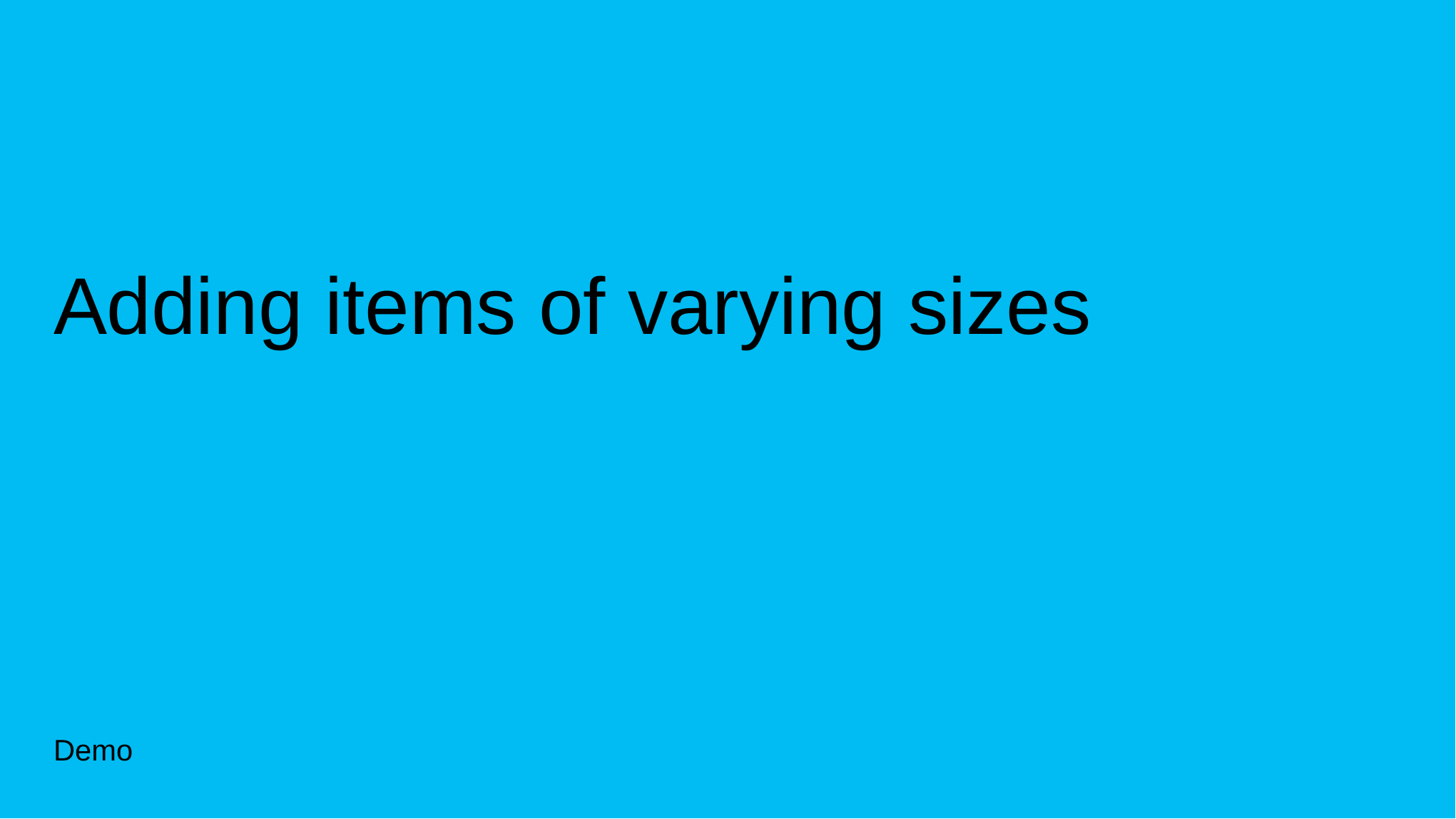

# Adding items of varying sizes
Demo